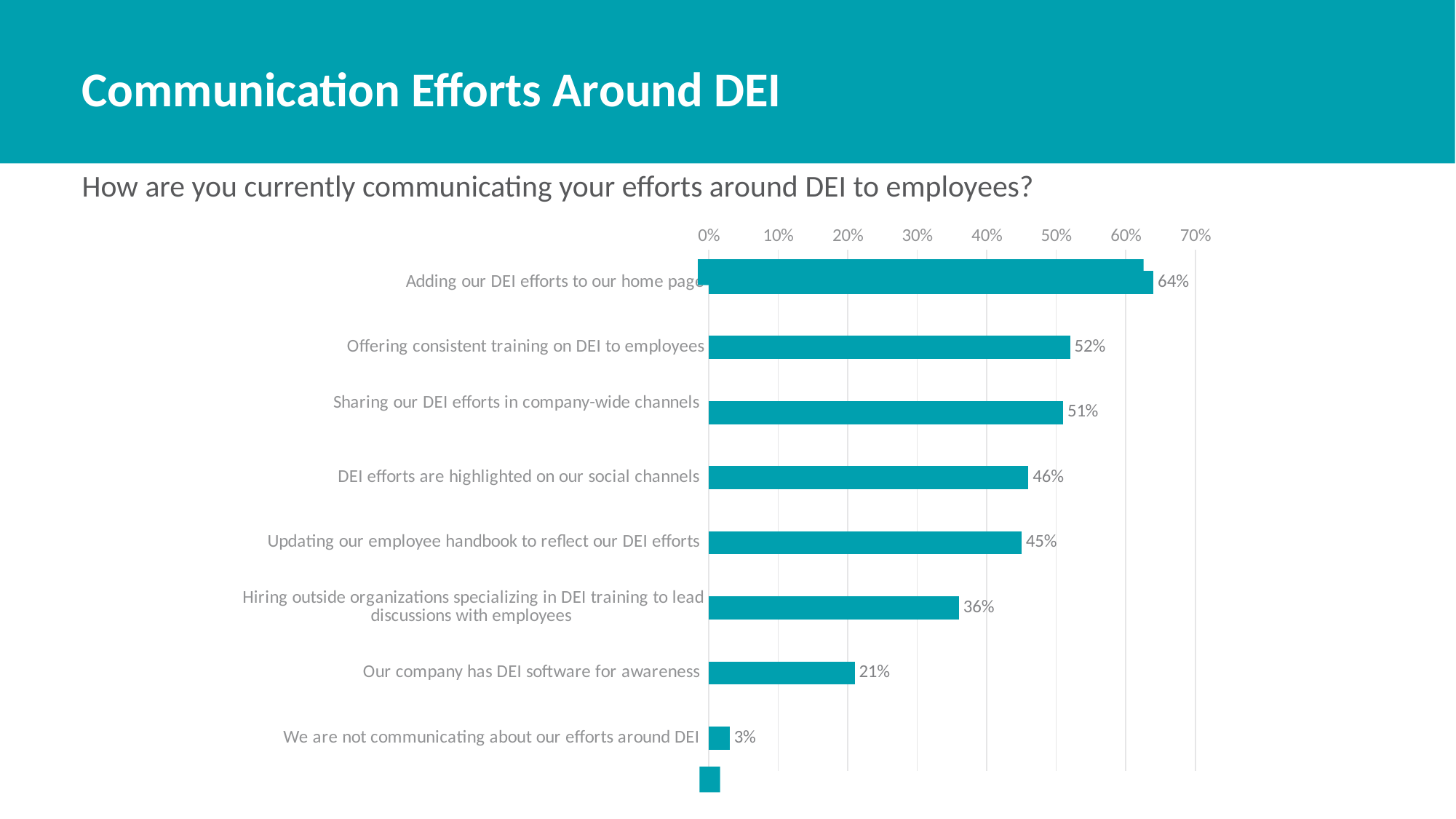

Communication Efforts Around DEI
How are you currently communicating your efforts around DEI to employees?

### Chart

| Category | Column1 |
|---|---|
| Adding our DEI efforts to our home page | 0.64 |
| Offering consistent training on DEI to employees | 0.52 |
| Sharing our DEI efforts in company-wide channels
 | 0.51 |
| DEI efforts are highlighted on our social channels  | 0.46 |
| Updating our employee handbook to reflect our DEI efforts  | 0.45 |
| Hiring outside organizations specializing in DEI training to lead discussions with employees  | 0.36 |
| Our company has DEI software for awareness  | 0.21 |
| We are not communicating about our efforts around DEI  | 0.03 |